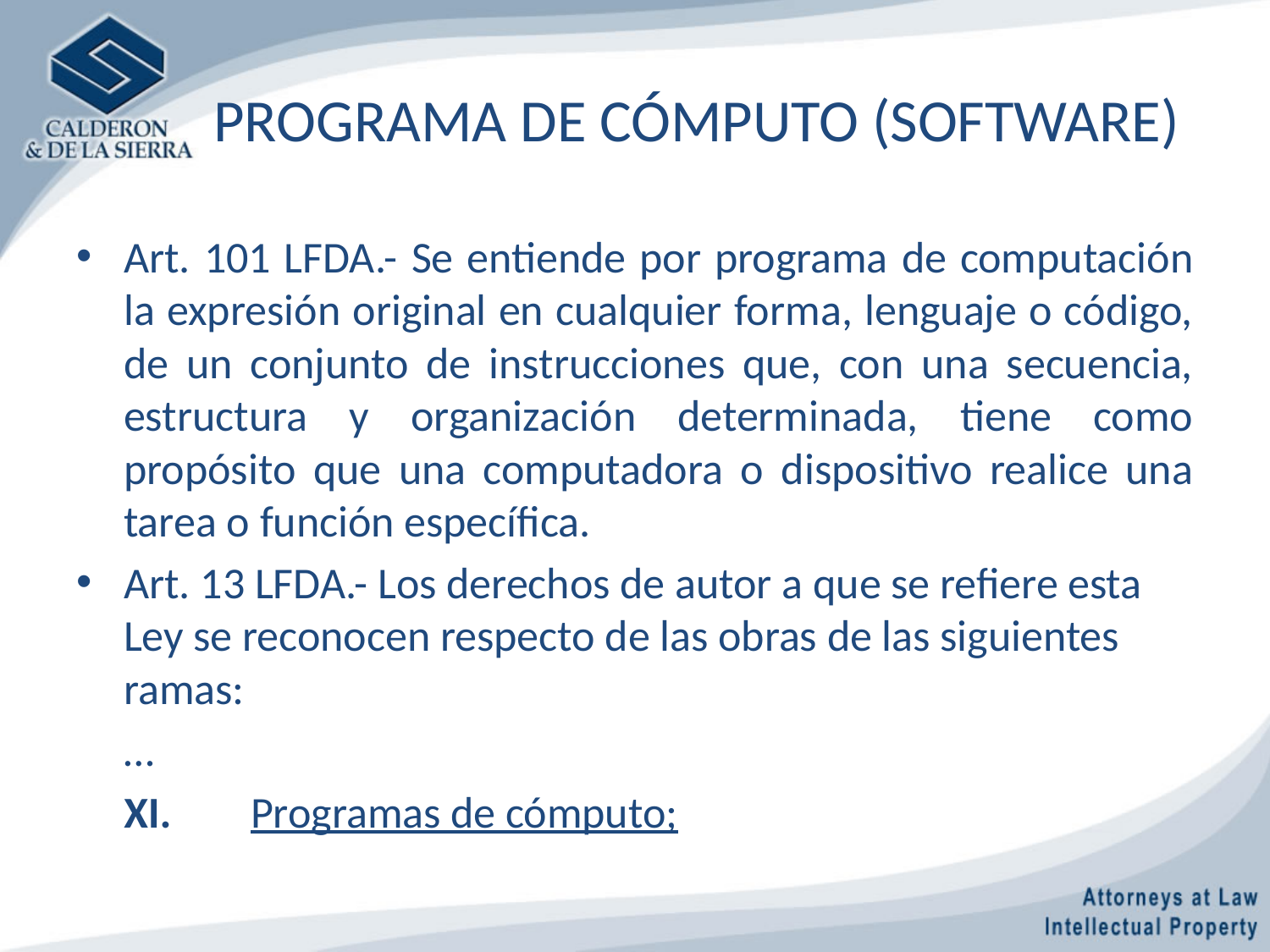

# PROGRAMA DE CÓMPUTO (SOFTWARE)
Art. 101 LFDA.- Se entiende por programa de computación la expresión original en cualquier forma, lenguaje o código, de un conjunto de instrucciones que, con una secuencia, estructura y organización determinada, tiene como propósito que una computadora o dispositivo realice una tarea o función específica.
Art. 13 LFDA.- Los derechos de autor a que se refiere esta Ley se reconocen respecto de las obras de las siguientes ramas:
	…
  	XI.	Programas de cómputo;